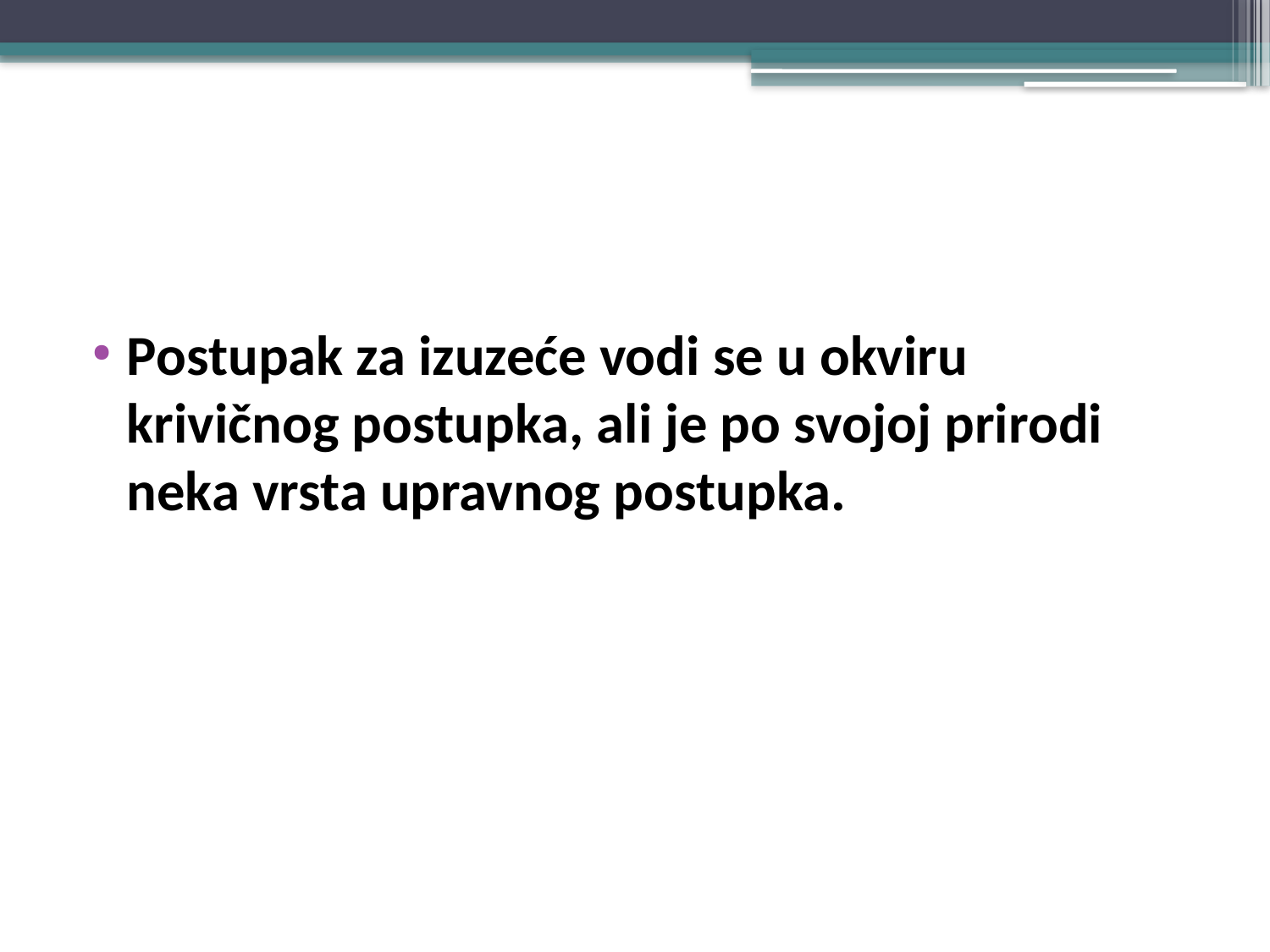

#
Postupak za izuzeće vodi se u okviru krivičnog postupka, ali je po svojoj prirodi neka vrsta upravnog postupka.